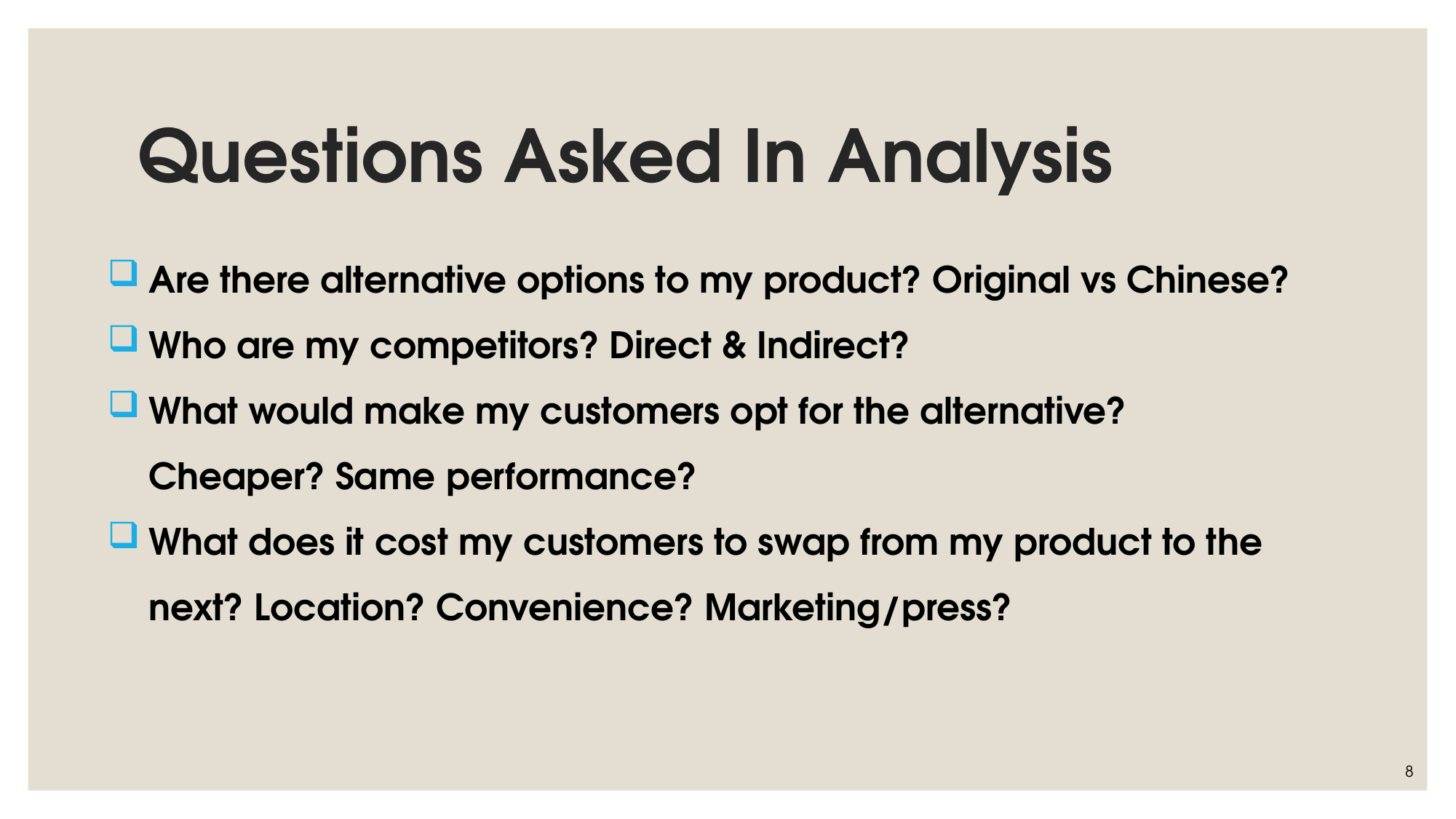

# Questions Asked In Analysis
Are there alternative options to my product? Original vs Chinese?
Who are my competitors? Direct & Indirect?
What would make my customers opt for the alternative? Cheaper? Same performance?
What does it cost my customers to swap from my product to the next? Location? Convenience? Marketing/press?

8